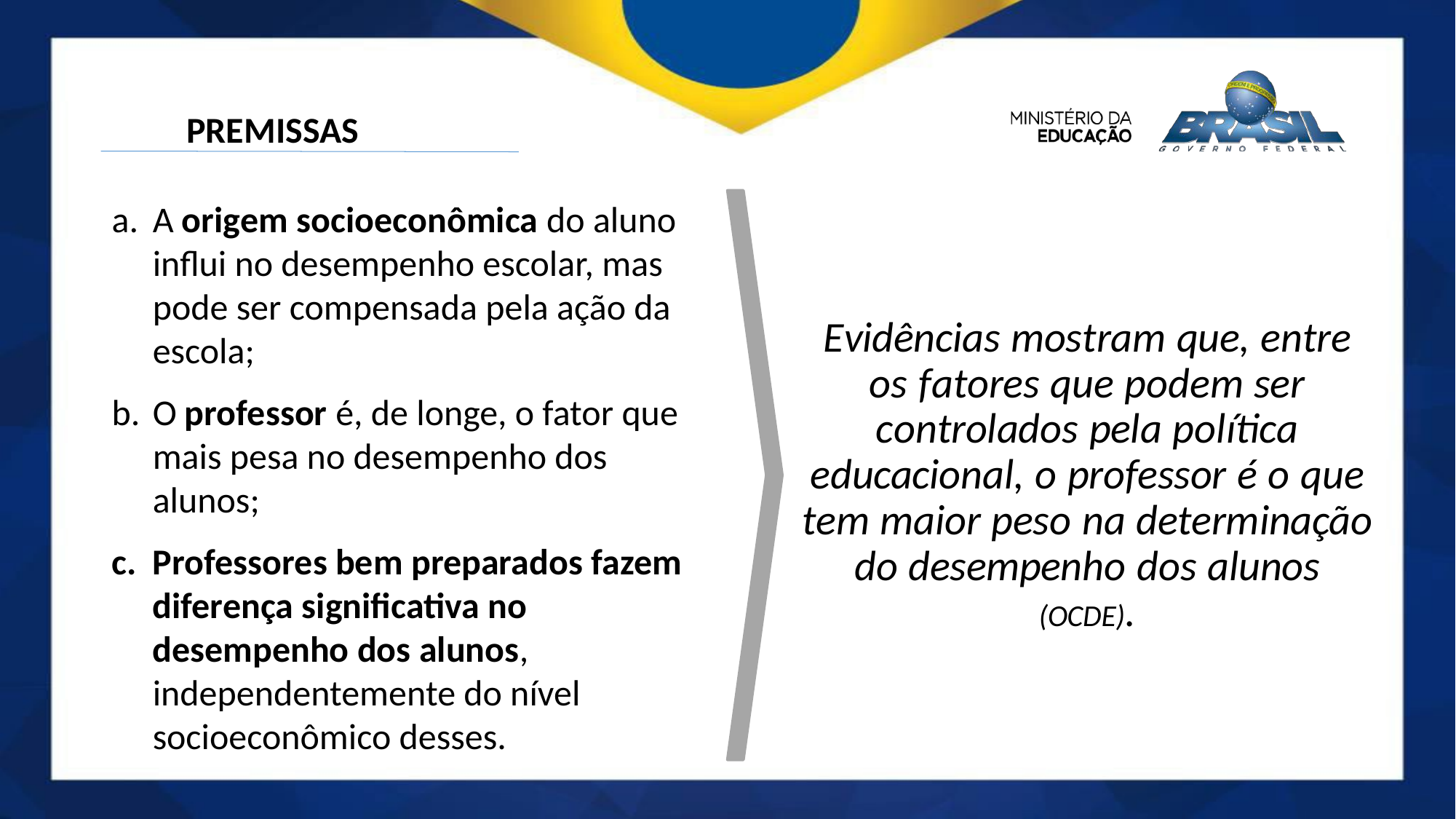

# PREMISSAS

A origem socioeconômica do aluno influi no desempenho escolar, mas pode ser compensada pela ação da escola;
O professor é, de longe, o fator que mais pesa no desempenho dos alunos;
Professores bem preparados fazem diferença significativa no desempenho dos alunos, independentemente do nível socioeconômico desses.
Evidências mostram que, entre os fatores que podem ser controlados pela política educacional, o professor é o que tem maior peso na determinação do desempenho dos alunos (OCDE).